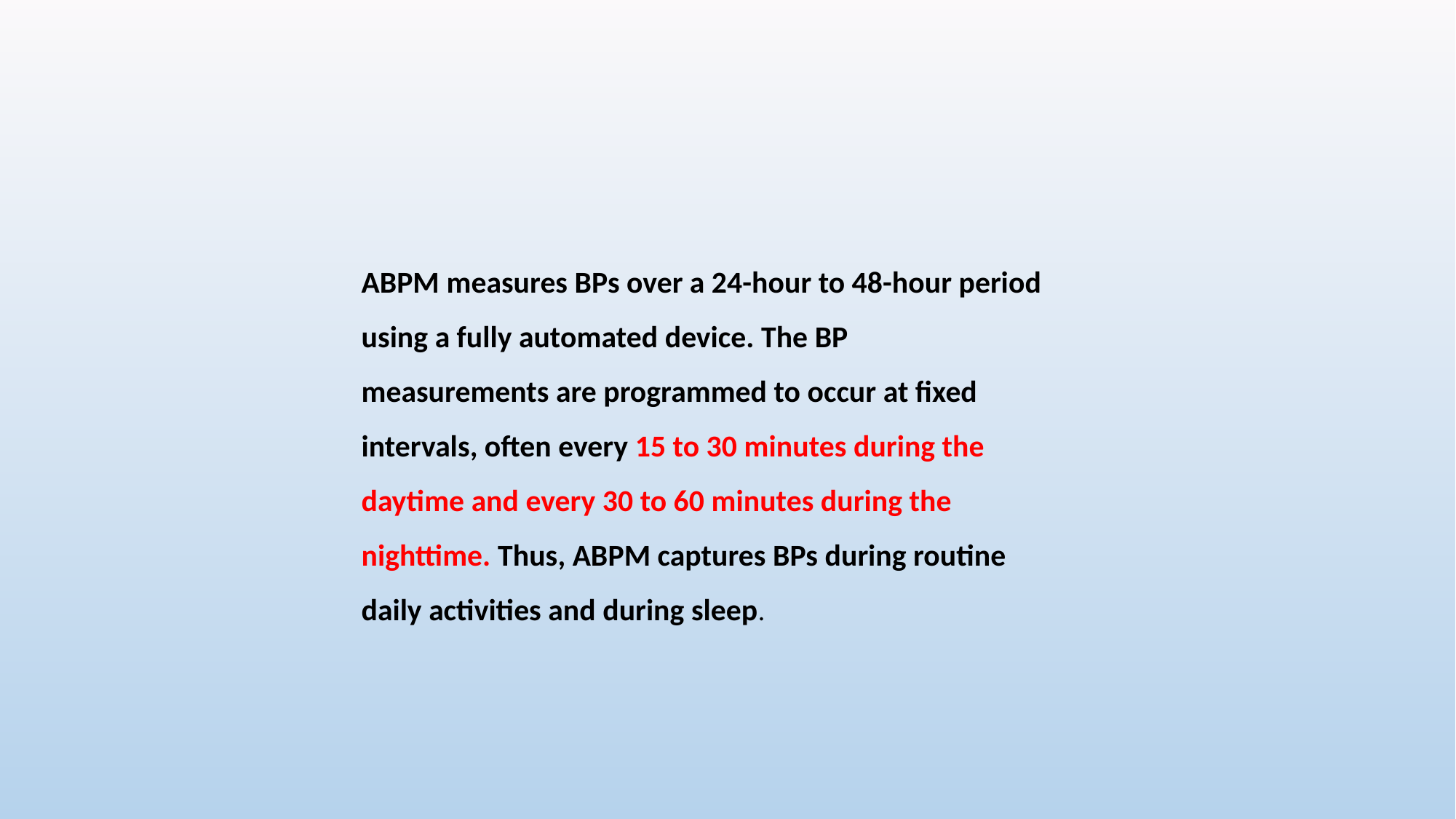

ABPM measures BPs over a 24-hour to 48-hour period using a fully automated device. The BP measurements are programmed to occur at fixed intervals, often every 15 to 30 minutes during the daytime and every 30 to 60 minutes during the nighttime. Thus, ABPM captures BPs during routine daily activities and during sleep.